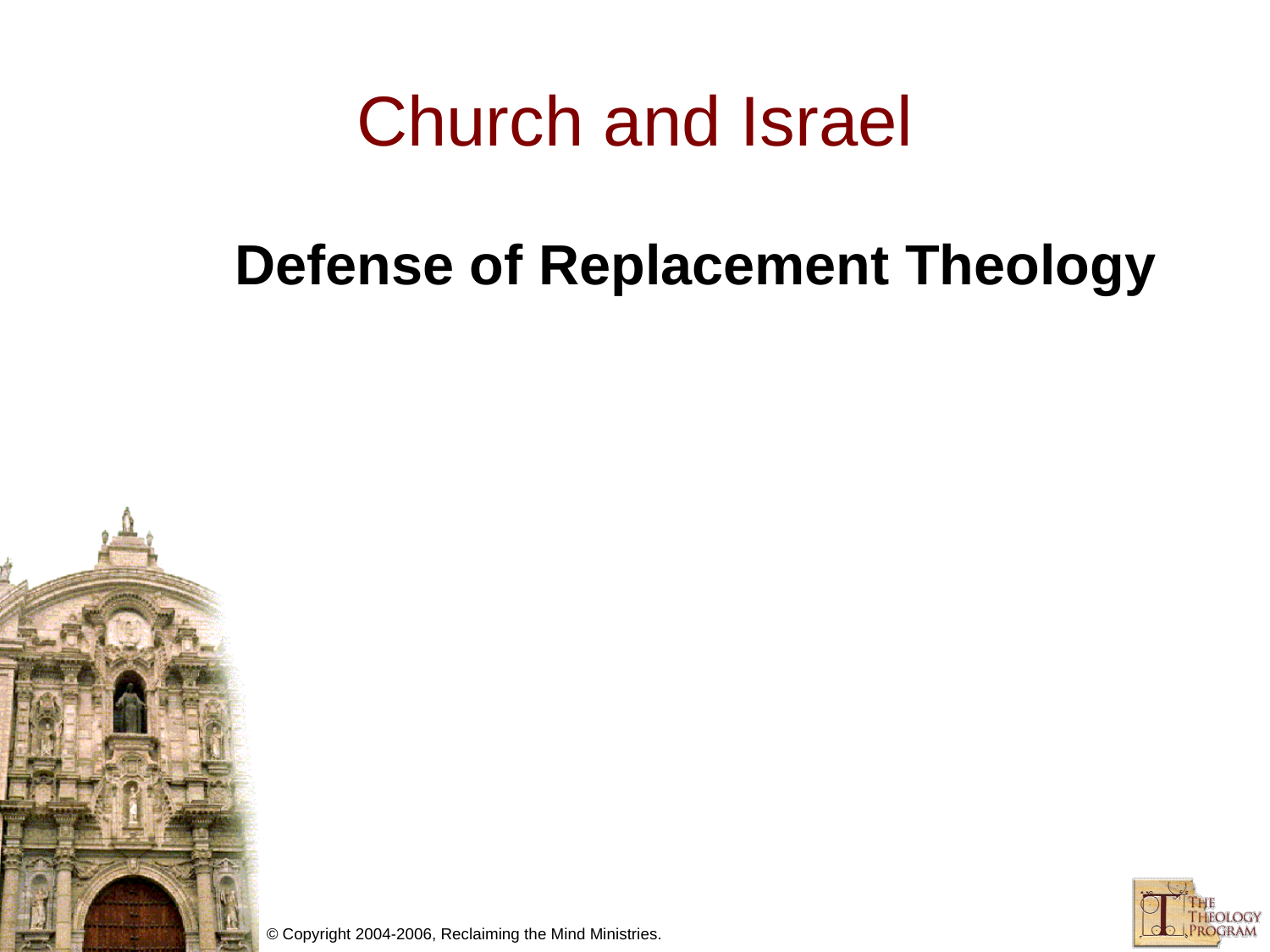

# Church and Israel
Defense of Replacement Theology